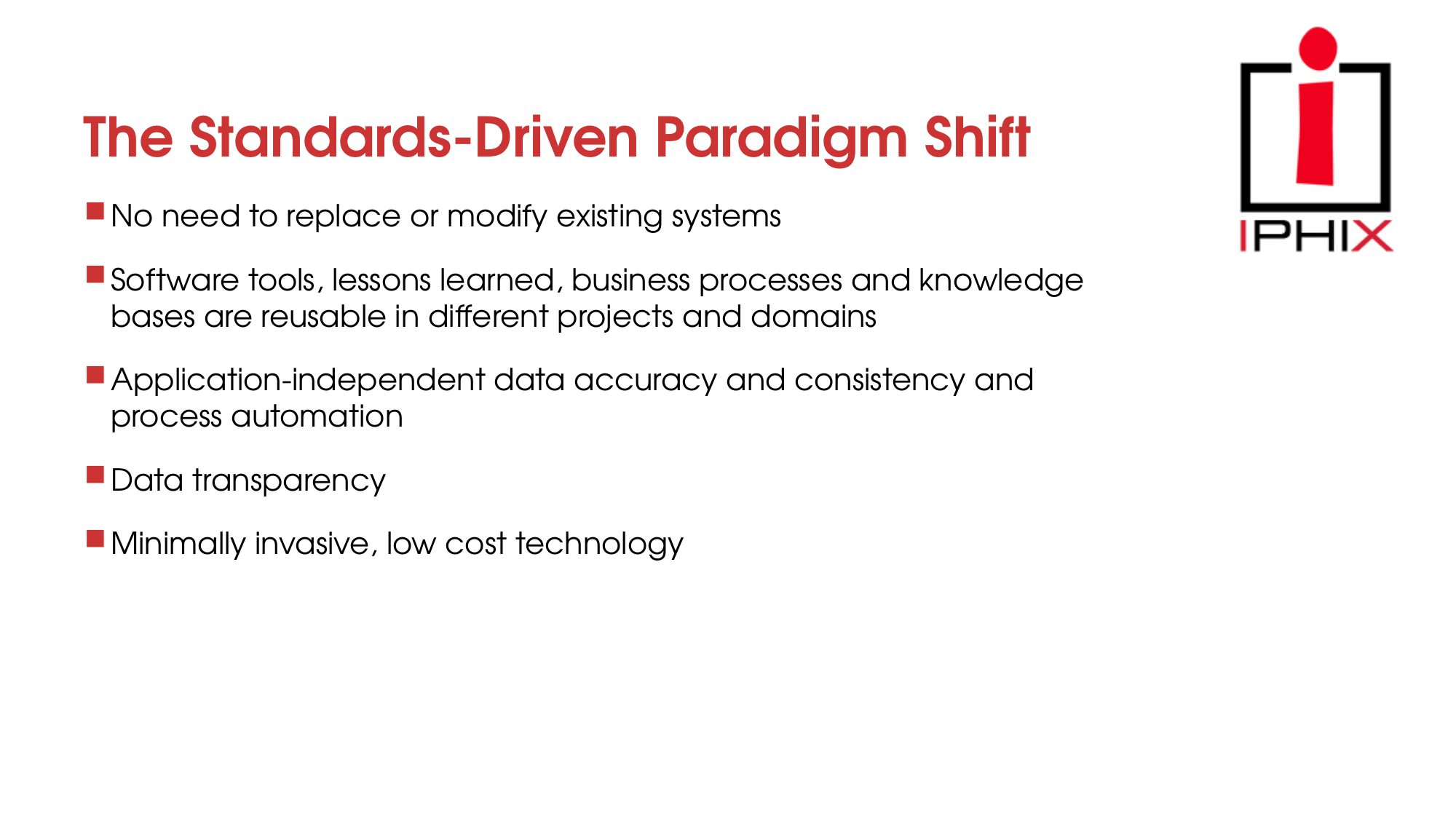

# The Standards-Driven Paradigm Shift
No need to replace or modify existing systems
Software tools, lessons learned, business processes and knowledge bases are reusable in different projects and domains
Application-independent data accuracy and consistency and process automation
Data transparency
Minimally invasive, low cost technology